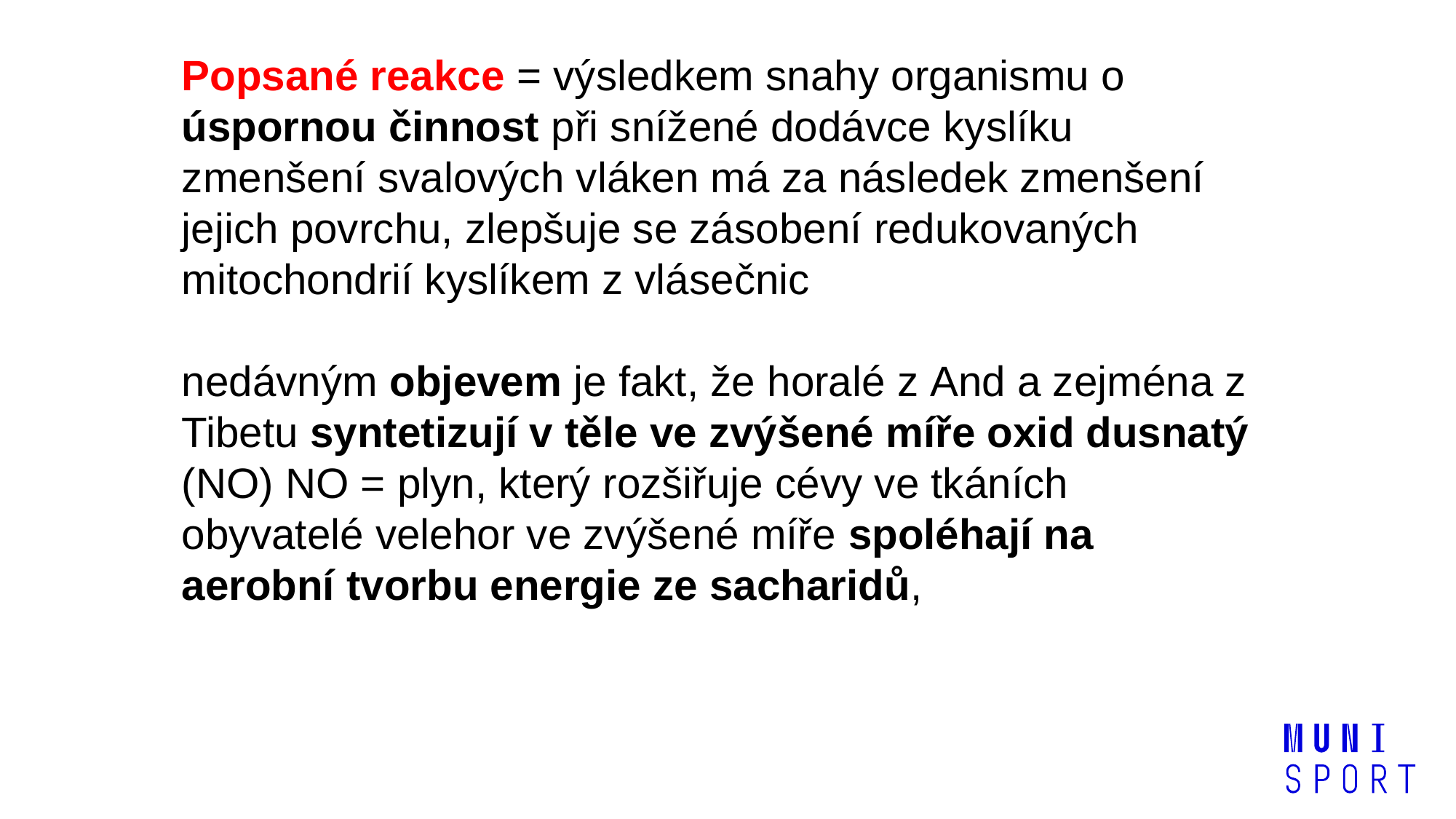

Popsané reakce = výsledkem snahy organismu o úspornou činnost při snížené dodávce kyslíku
zmenšení svalových vláken má za následek zmenšení jejich povrchu, zlepšuje se zásobení redukovaných mitochondrií kyslíkem z vlásečnic

nedávným objevem je fakt, že horalé z And a zejména z Tibetu syntetizují v těle ve zvýšené míře oxid dusnatý (NO) NO = plyn, který rozšiřuje cévy ve tkáních
obyvatelé velehor ve zvýšené míře spoléhají na aerobní tvorbu energie ze sacharidů,